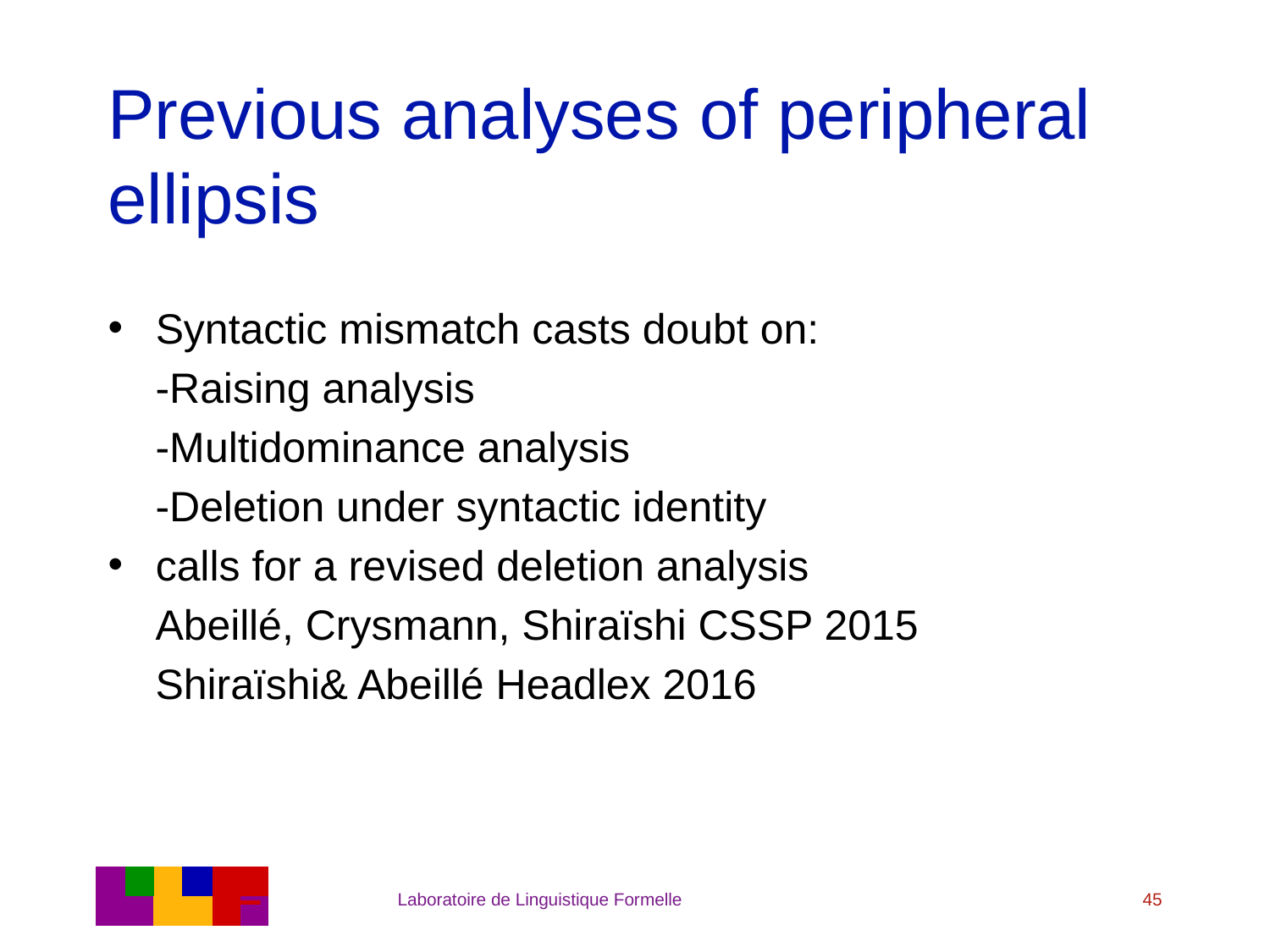

# Previous analyses of peripheral ellipsis

Syntactic mismatch casts doubt on:
    -Raising analysis
    -Multidominance analysis
    -Deletion under syntactic identity
calls for a revised deletion analysis
    Abeillé, Crysmann, Shiraïshi CSSP 2015
    Shiraïshi& Abeillé Headlex 2016

Laboratoire de Linguistique Formelle
45